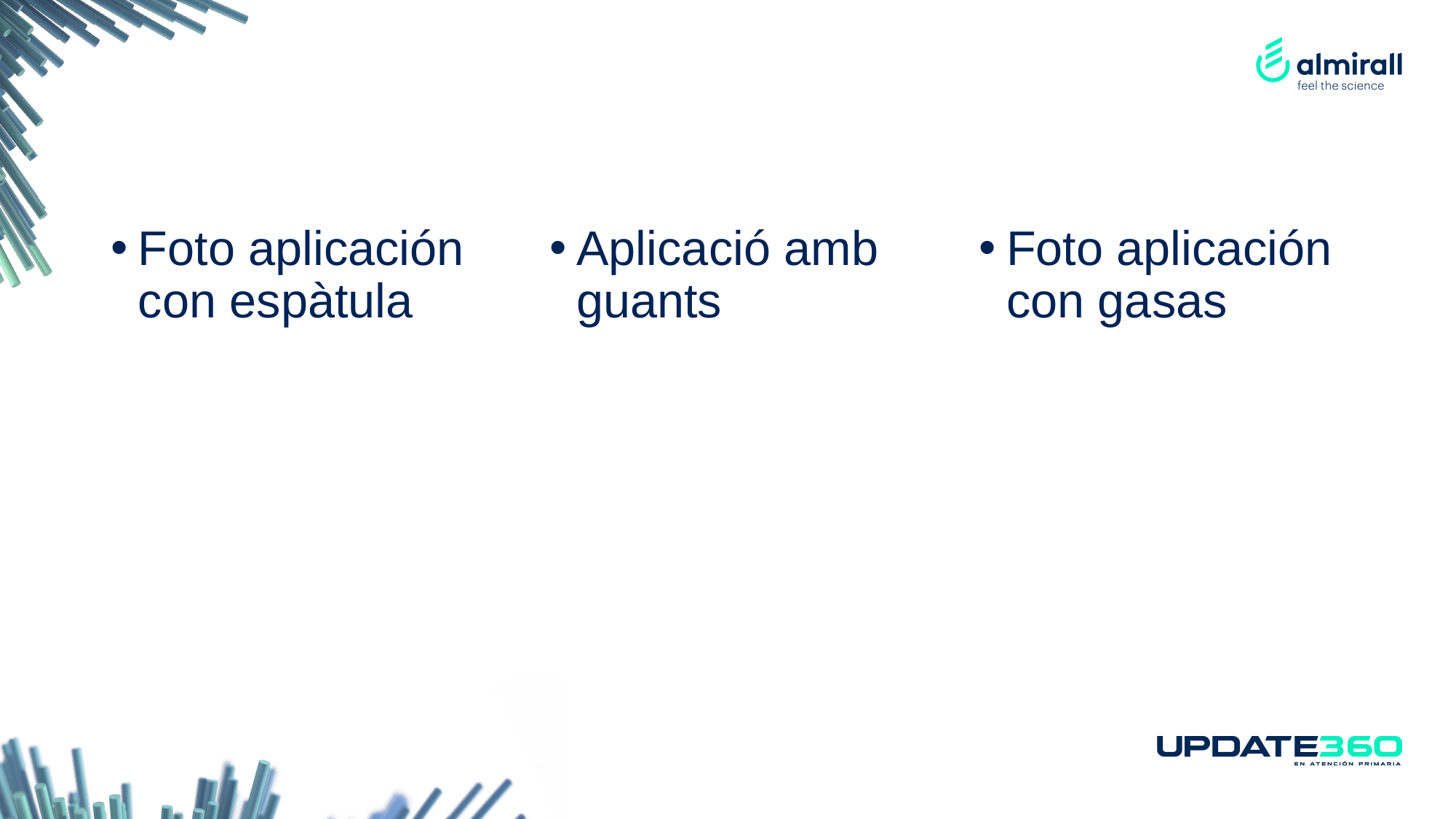

#
Foto aplicación con espàtula
Aplicació amb guants
Foto aplicación con gasas